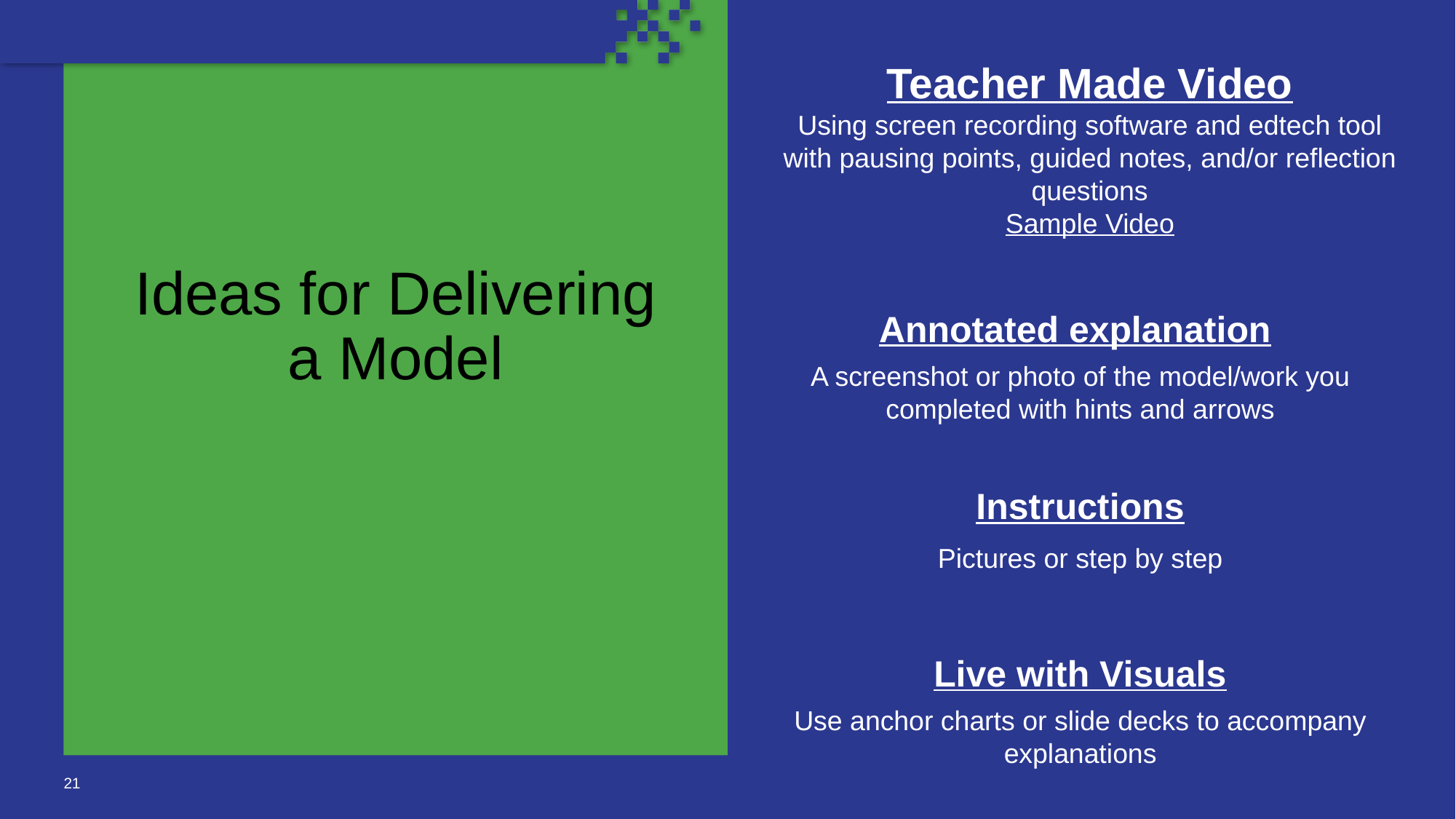

Teacher Made Video
Using screen recording software and edtech tool with pausing points, guided notes, and/or reflection questions
Sample Video

# Ideas for Delivering a Model
Annotated explanation
A screenshot or photo of the model/work you completed with hints and arrows
Instructions
Pictures or step by step
Live with Visuals
Use anchor charts or slide decks to accompany explanations
21